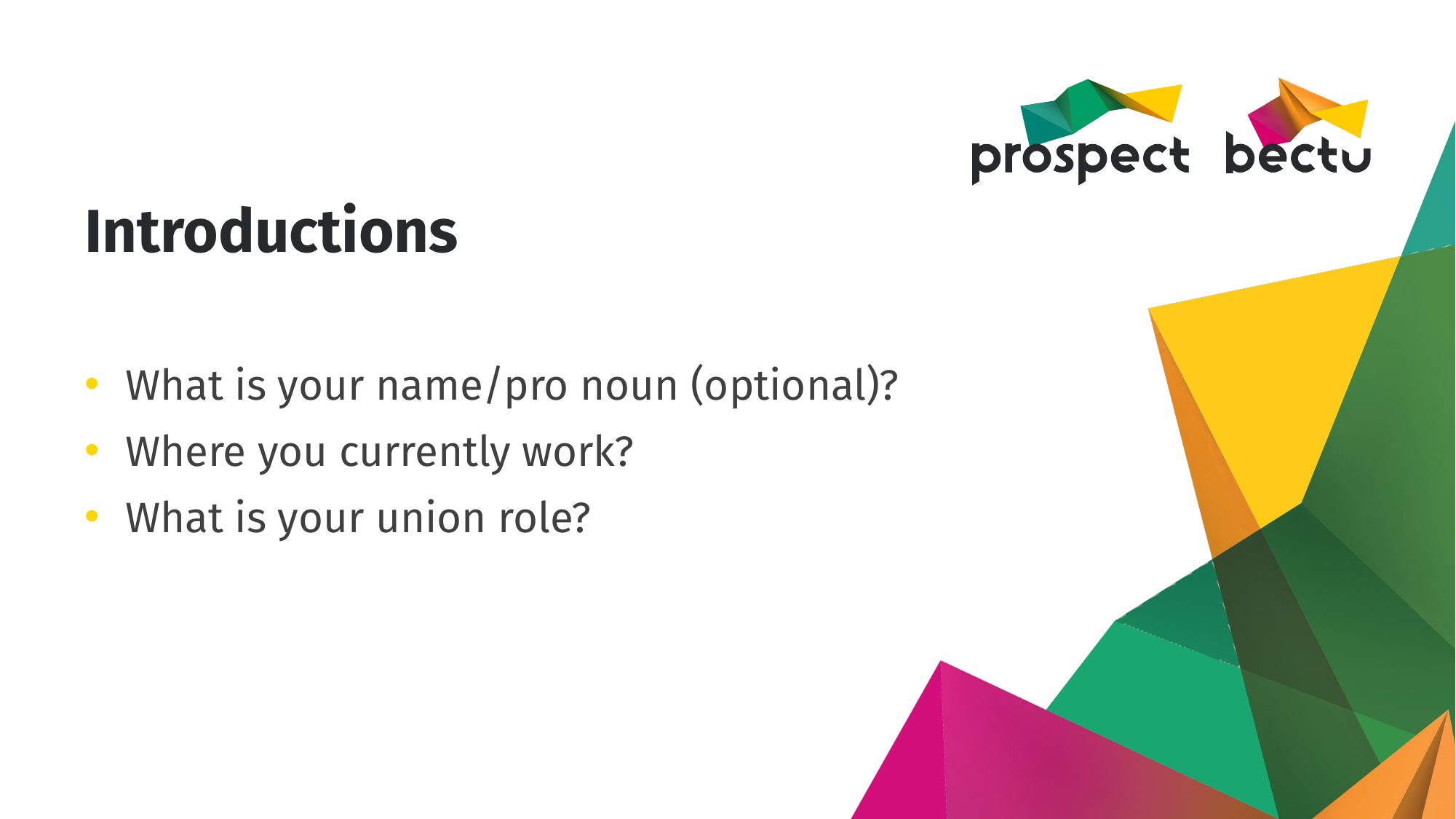

# Introductions
What is your name/pro noun (optional)?
Where you currently work?
What is your union role?